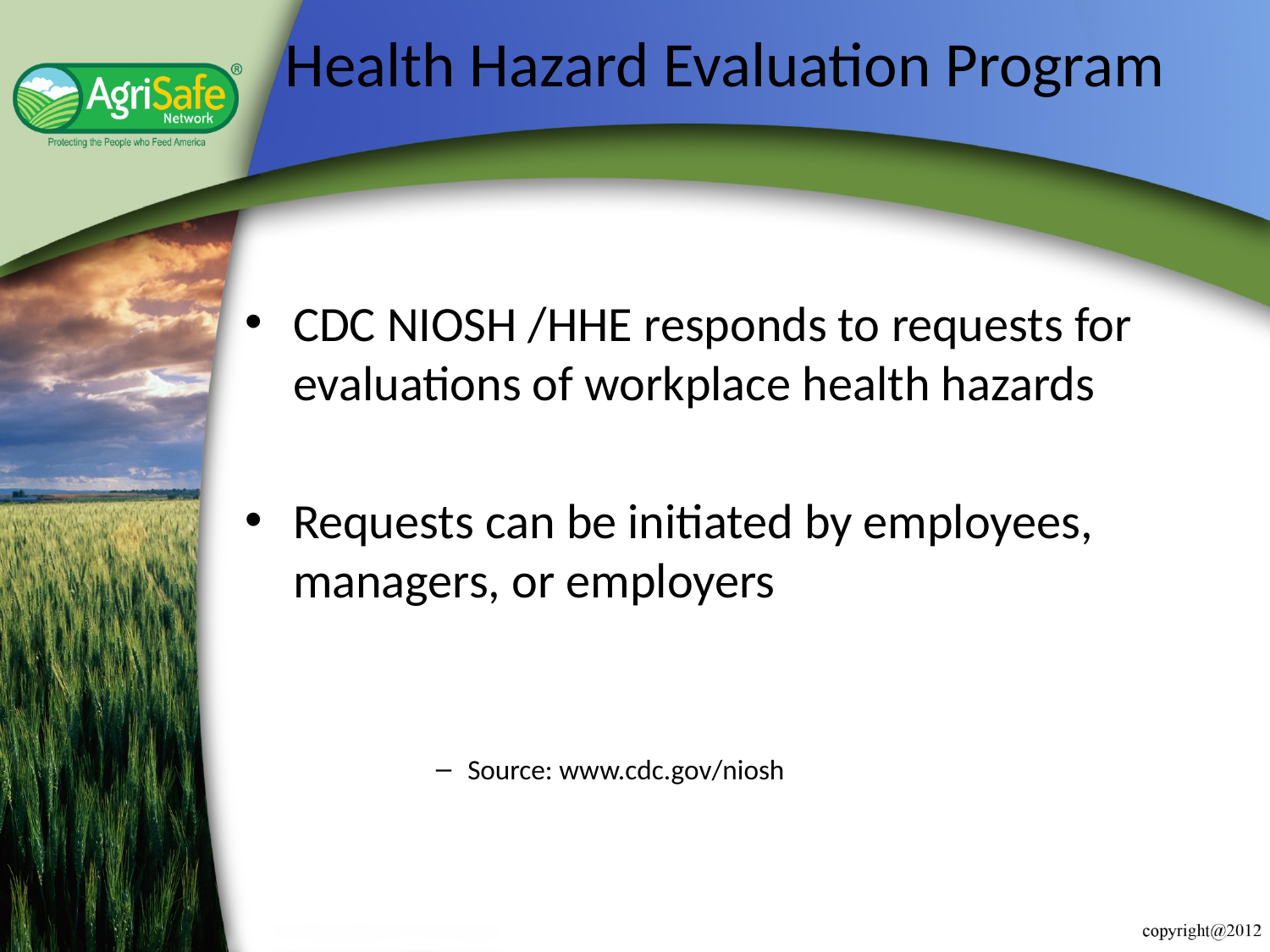

# Health Hazard Evaluation Program
CDC NIOSH /HHE responds to requests for evaluations of workplace health hazards

Requests can be initiated by employees, managers, or employers

Source: www.cdc.gov/niosh